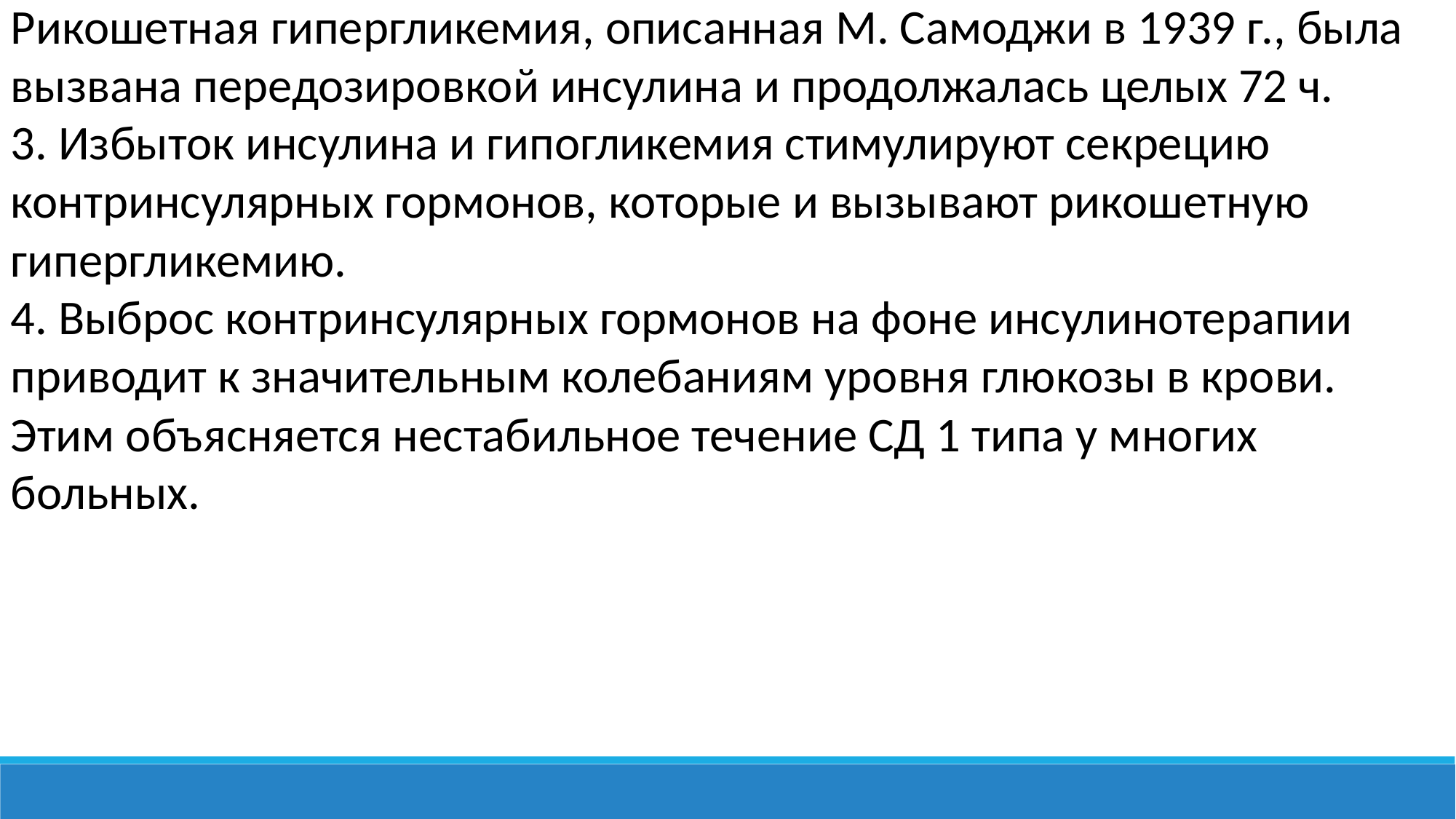

Рикошетная гипергликемия, описанная М. Самоджи в 1939 г., была вызвана передозировкой инсулина и продолжалась целых 72 ч.
3. Избыток инсулина и гипогликемия стимулируют секрецию контринсулярных гормонов, которые и вызывают рикошетную гипергликемию.
4. Выброс контринсулярных гормонов на фоне инсулинотерапии приводит к значительным колебаниям уровня глюкозы в крови. Этим объясняется нестабильное течение СД 1 типа у многих больных.